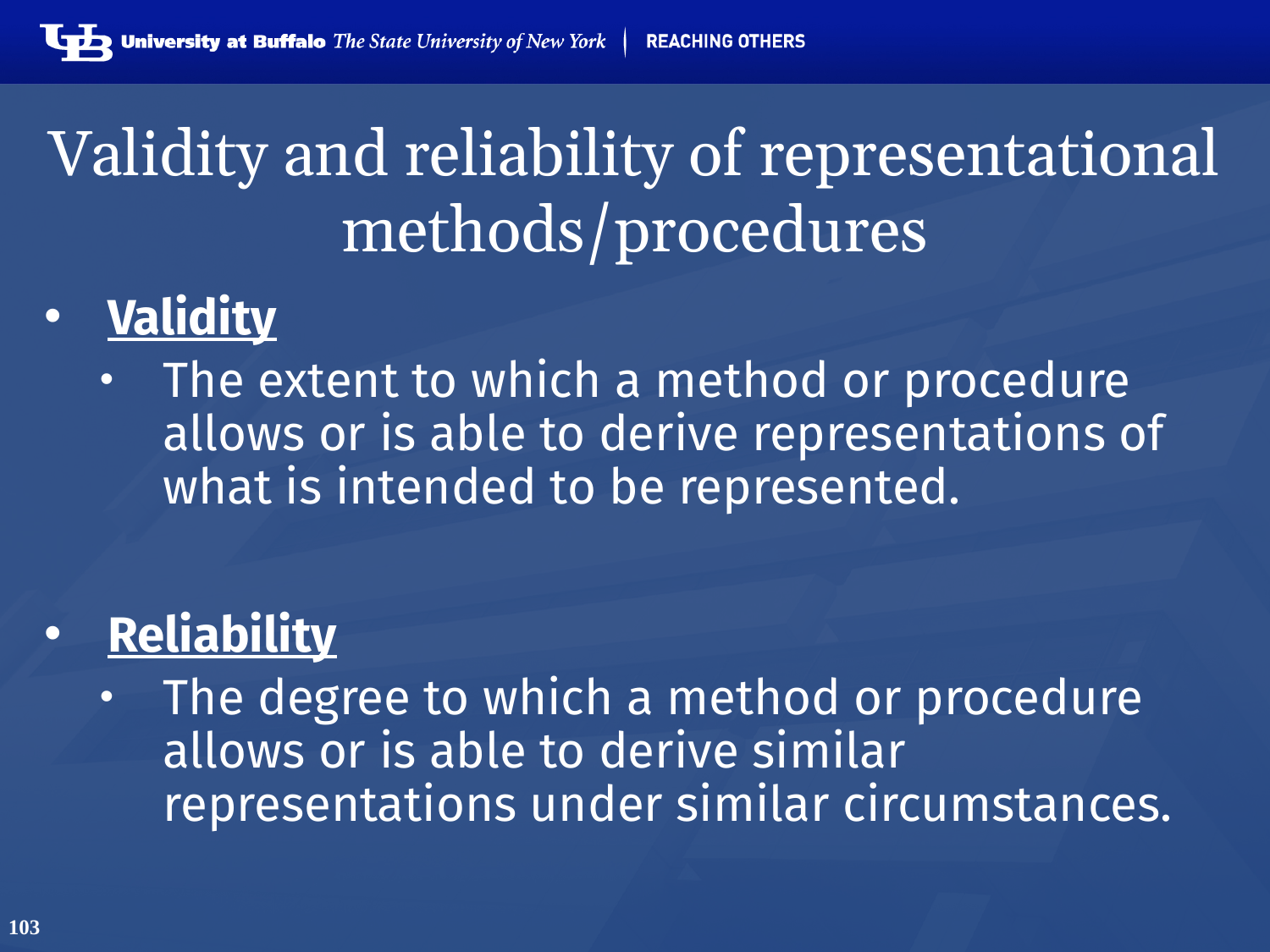

# Validity and reliability of representational methods/procedures
Validity
The extent to which a method or procedure allows or is able to derive representations of what is intended to be represented.

Reliability
The degree to which a method or procedure allows or is able to derive similar representations under similar circumstances.
103